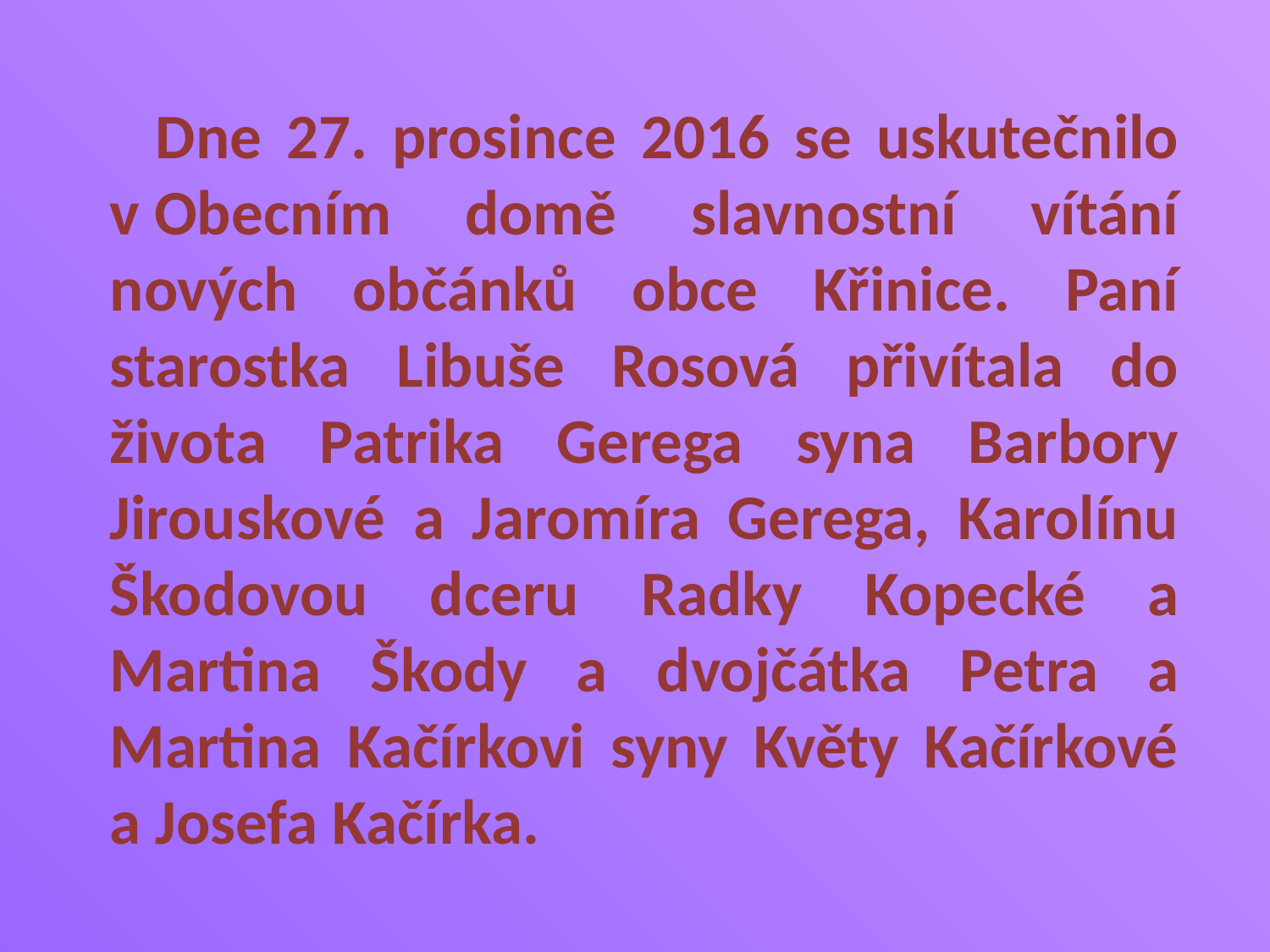

Dne 27. prosince 2016 se uskutečnilo v Obecním domě slavnostní vítání nových občánků obce Křinice. Paní starostka Libuše Rosová přivítala do života Patrika Gerega syna Barbory Jirouskové a Jaromíra Gerega, Karolínu Škodovou dceru Radky Kopecké a Martina Škody a dvojčátka Petra a Martina Kačírkovi syny Květy Kačírkové a Josefa Kačírka.